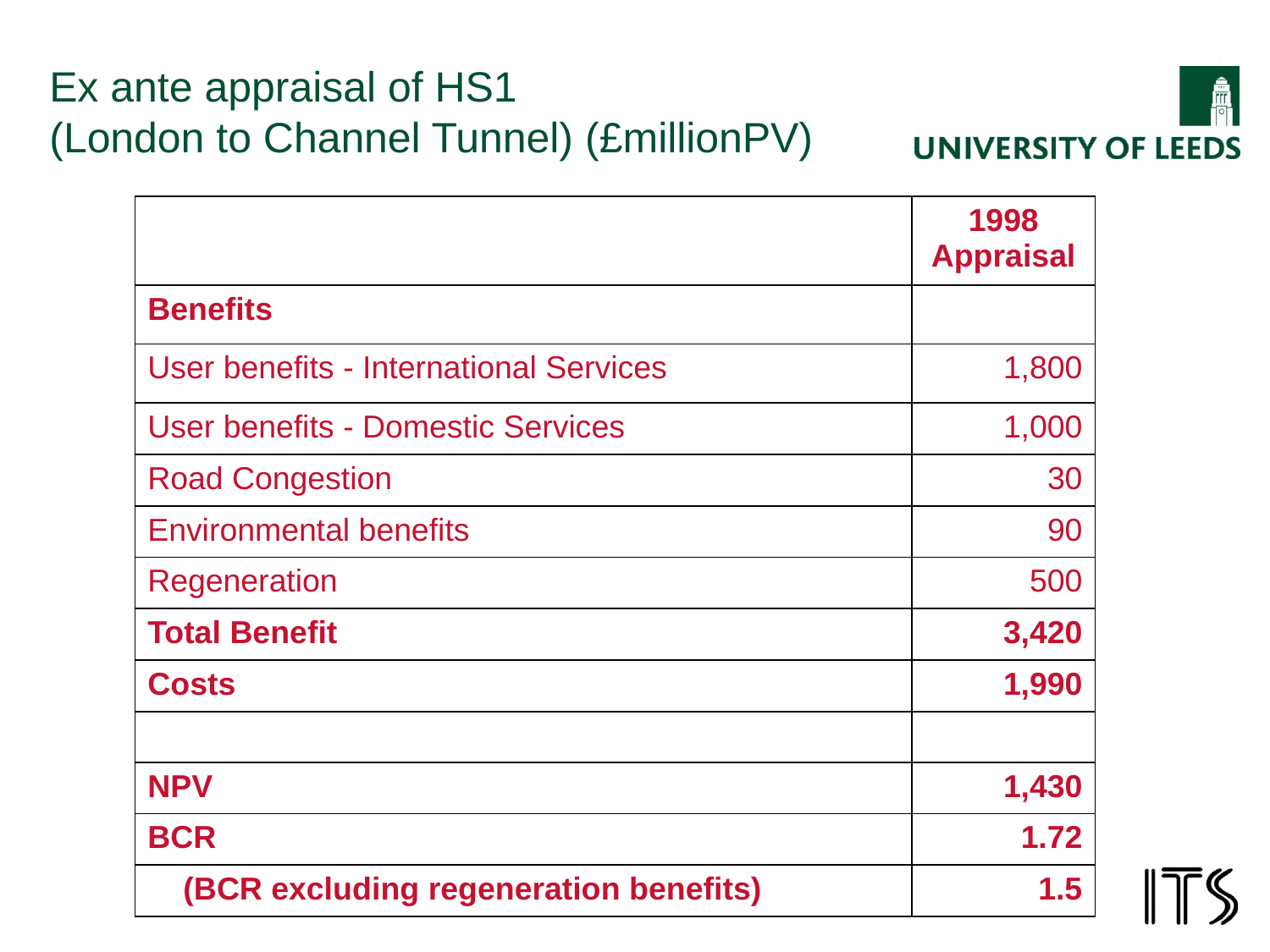

Ex ante appraisal of HS1
(London to Channel Tunnel) (£millionPV)
|  | 1998 Appraisal |
| --- | --- |
| Benefits |  |
| User benefits - International Services | 1,800 |
| User benefits - Domestic Services | 1,000 |
| Road Congestion | 30 |
| Environmental benefits | 90 |
| Regeneration | 500 |
| Total Benefit | 3,420 |
| Costs | 1,990 |
|  |  |
| NPV | 1,430 |
| BCR | 1.72 |
| (BCR excluding regeneration benefits) | 1.5 |